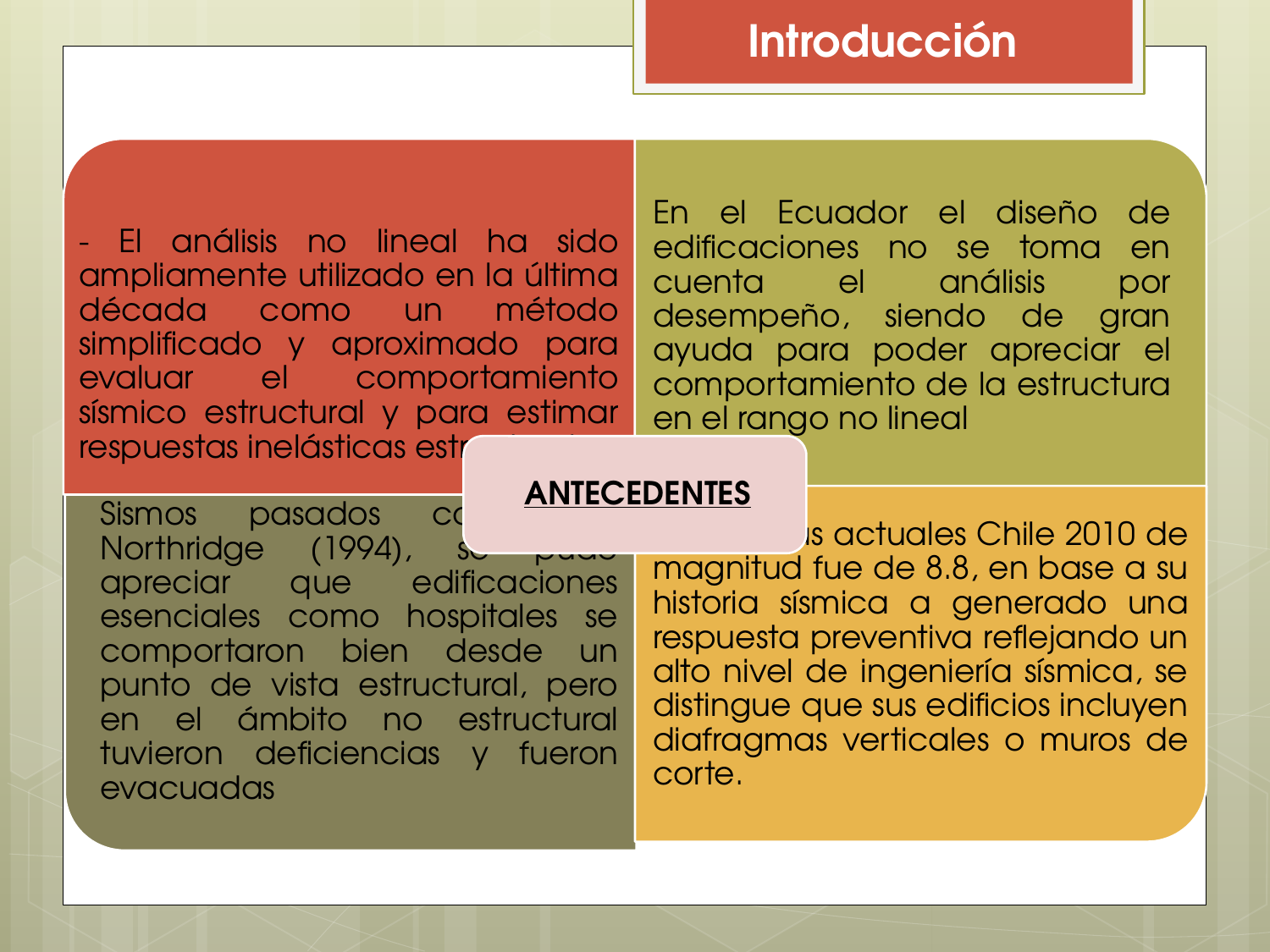

Introducción

- El análisis no lineal ha sido ampliamente utilizado en la última década como un método simplificado y aproximado para evaluar el comportamiento sísmico estructural y para estimar respuestas inelásticas estructurales

En el Ecuador el diseño de edificaciones no se toma en cuenta el análisis por desempeño, siendo de gran ayuda para poder apreciar el comportamiento de la estructura en el rango no lineal
Sismos pasados como de Northridge (1994), se pudo apreciar que edificaciones esenciales como hospitales se comportaron bien desde un punto de vista estructural, pero en el ámbito no estructural tuvieron deficiencias y fueron evacuadas

Sismos mas actuales Chile 2010 de magnitud fue de 8.8, en base a su historia sísmica a generado una respuesta preventiva reflejando un alto nivel de ingeniería sísmica, se distingue que sus edificios incluyen diafragmas verticales o muros de corte.
ANTECEDENTES